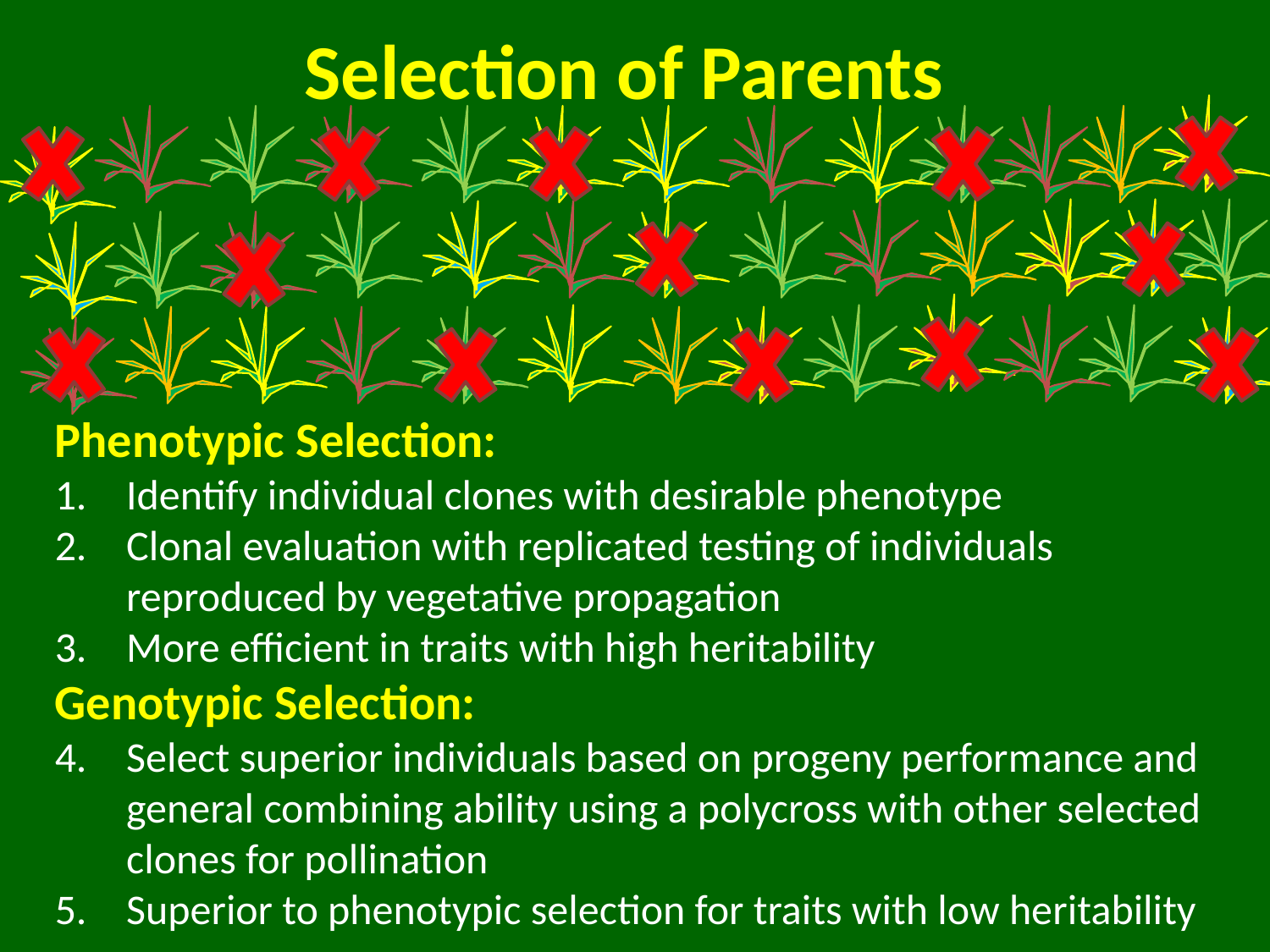

# Selection of Parents

Phenotypic Selection:
Identify individual clones with desirable phenotype
Clonal evaluation with replicated testing of individuals  reproduced by vegetative propagation
More efficient in traits with high heritability
Genotypic Selection:
Select superior individuals based on progeny performance and general combining ability using a polycross with other selected clones for pollination
Superior to phenotypic selection for traits with low heritability